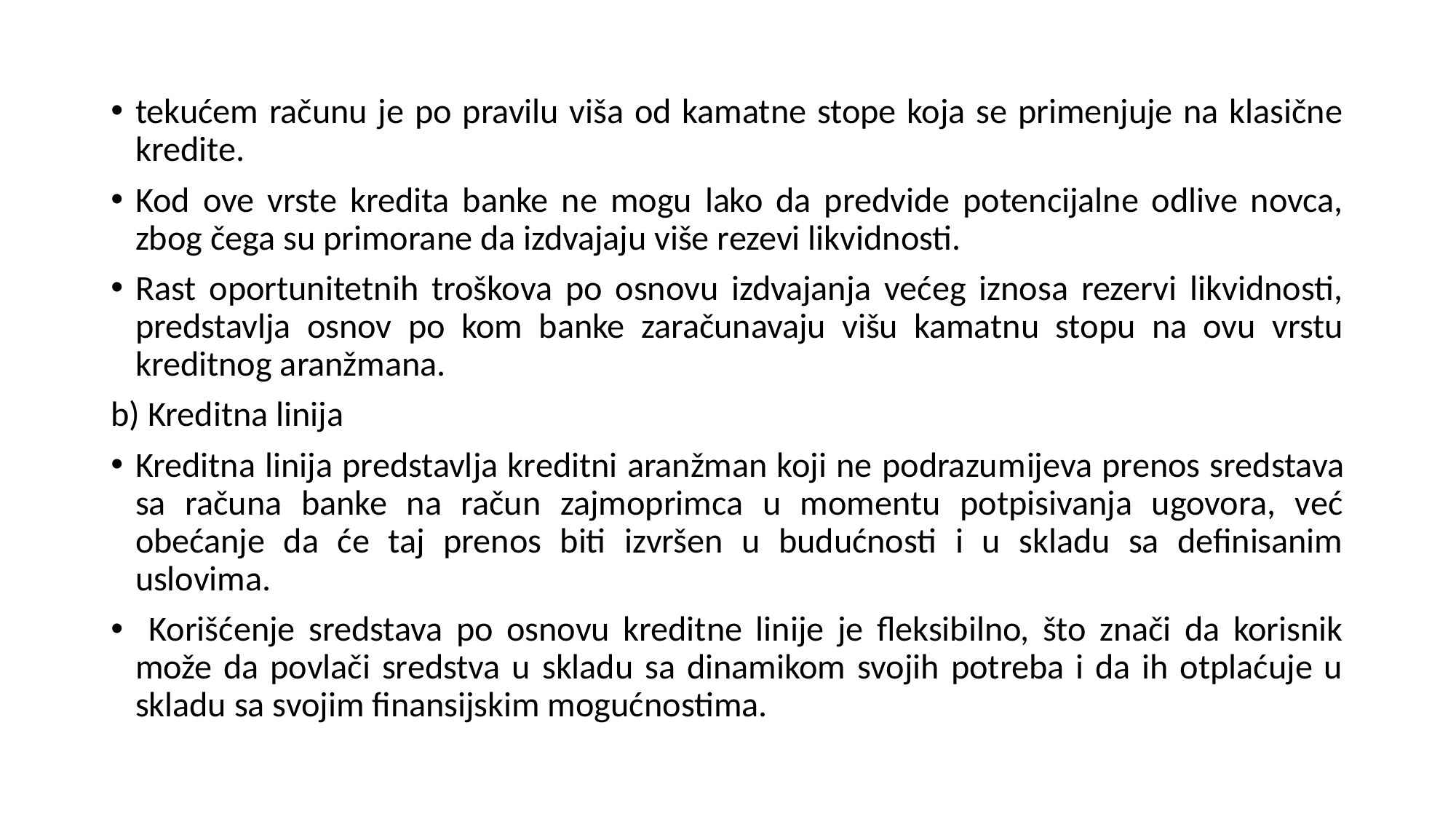

tekućem računu je po pravilu viša od kamatne stope koja se primenjuje na klasične kredite.
Kod ove vrste kredita banke ne mogu lako da predvide potencijalne odlive novca, zbog čega su primorane da izdvajaju više rezevi likvidnosti.
Rast oportunitetnih troškova po osnovu izdvajanja većeg iznosa rezervi likvidnosti, predstavlja osnov po kom banke zaračunavaju višu kamatnu stopu na ovu vrstu kreditnog aranžmana.
b) Kreditna linija
Kreditna linija predstavlja kreditni aranžman koji ne podrazumijeva prenos sredstava sa računa banke na račun zajmoprimca u momentu potpisivanja ugovora, već obećanje da će taj prenos biti izvršen u budućnosti i u skladu sa definisanim uslovima.
 Korišćenje sredstava po osnovu kreditne linije je fleksibilno, što znači da korisnik može da povlači sredstva u skladu sa dinamikom svojih potreba i da ih otplaćuje u skladu sa svojim finansijskim mogućnostima.